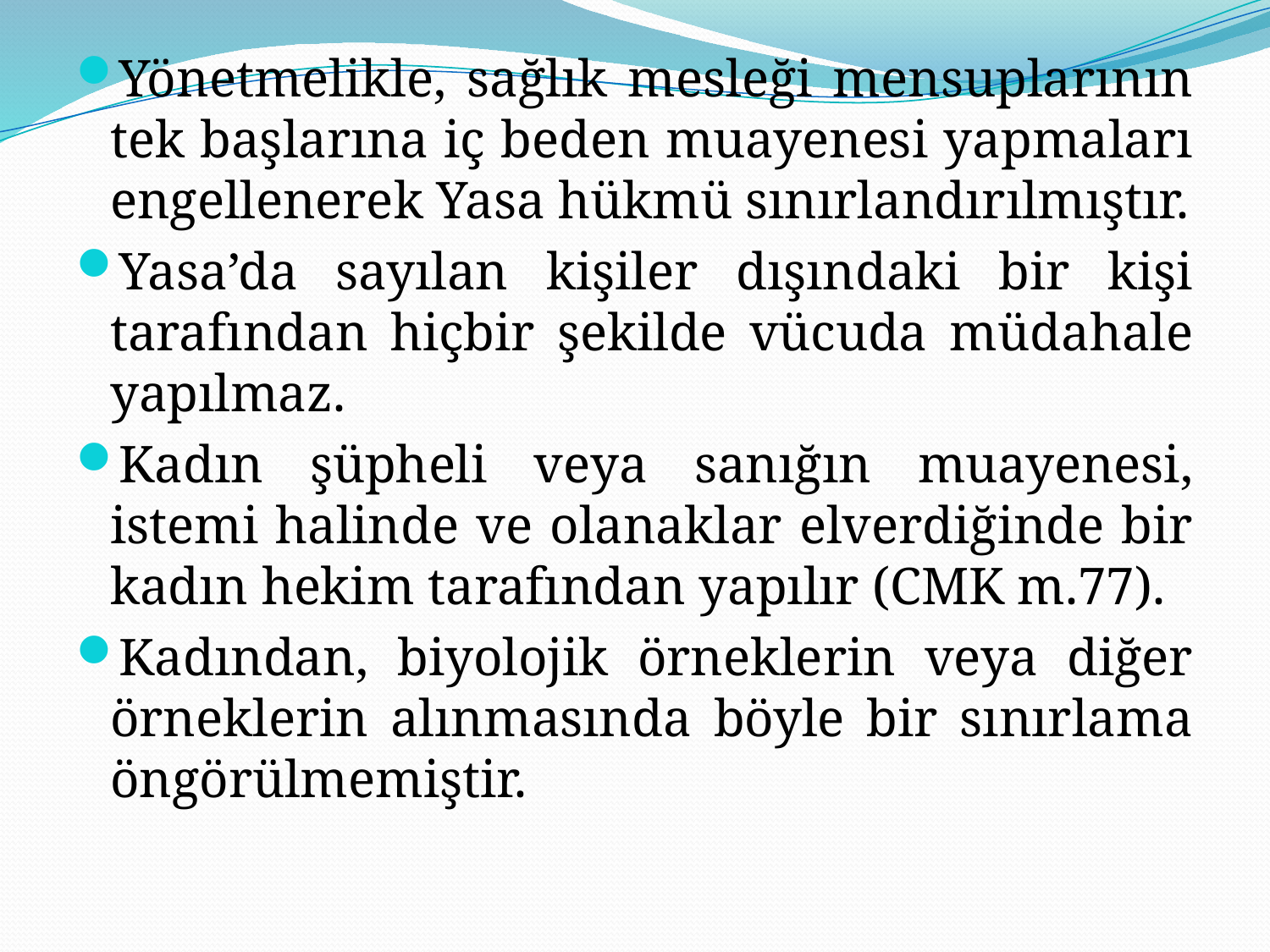

Yönetmelikle, sağlık mesleği mensuplarının tek başlarına iç beden muayenesi yapmaları engellenerek Yasa hükmü sınırlandırılmıştır.
Yasa’da sayılan kişiler dışındaki bir kişi tarafından hiçbir şekilde vücuda müdahale yapılmaz.
Kadın şüpheli veya sanığın muayenesi, istemi halinde ve olanaklar elverdiğinde bir kadın hekim tarafından yapılır (CMK m.77).
Kadından, biyolojik örneklerin veya diğer örneklerin alınmasında böyle bir sınırlama öngörülmemiştir.